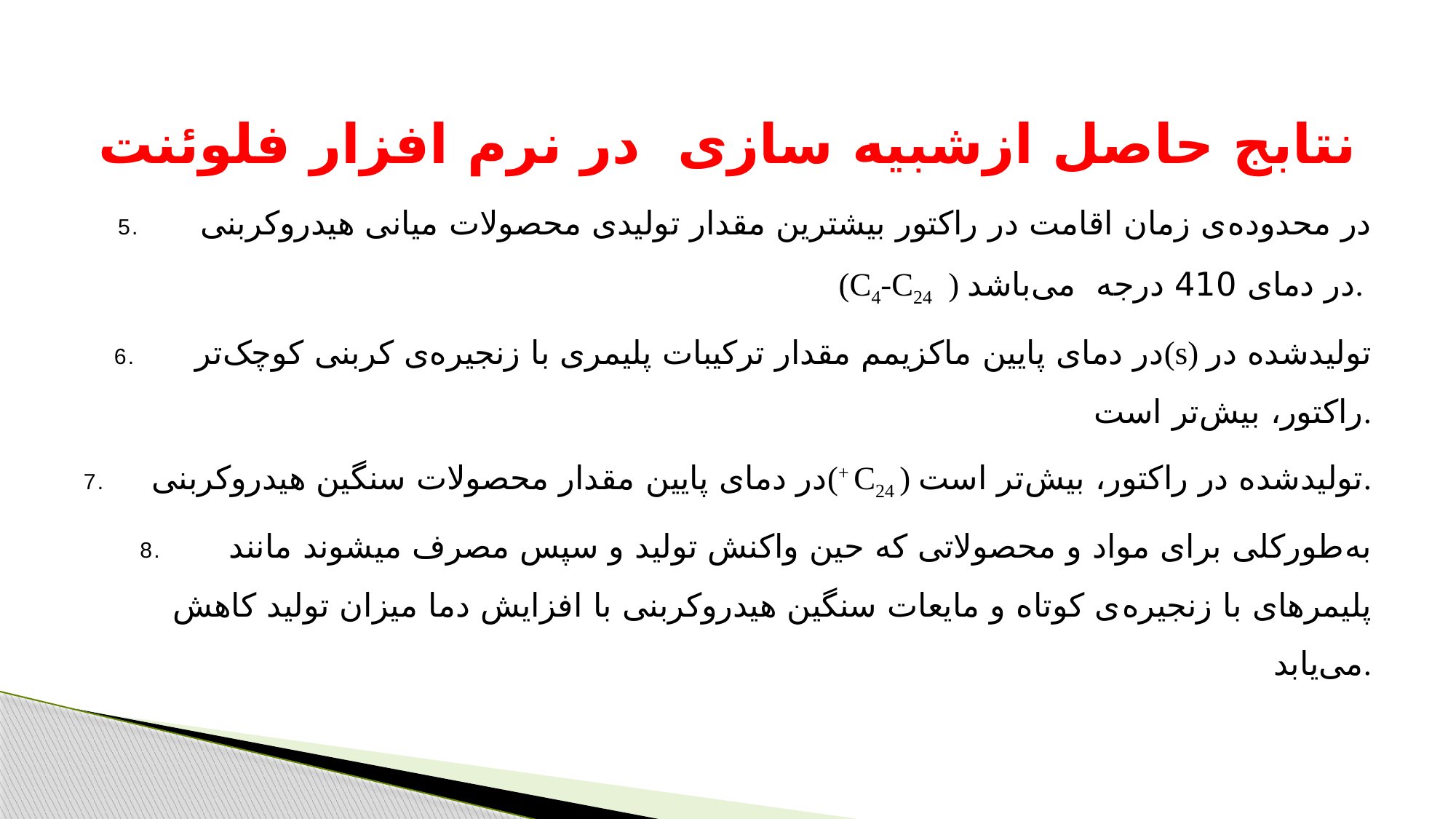

# نتابج حاصل ازشبیه سازی  در نرم افزار فلوئنت
در محدوده‌ی زمان اقامت در راکتور بیشترین مقدار تولیدی محصولات میانی هیدروکربنی (C4-C24  ) در دمای 410 درجه  می‌باشد.
در دمای پایین‌ ماکزیمم مقدار ترکیبات پلیمری با زنجیره‌ی کربنی کوچک‌تر(s) تولیدشده در راکتور، بیش‌تر است.
در دمای پایین‌ مقدار محصولات سنگین هیدروکربنی(+ C24 ) تولیدشده در راکتور، بیش‌تر است.
به‌طورکلی برای مواد و محصولاتی که حین واکنش تولید و سپس مصرف می­شوند مانند پلیمرهای با زنجیره‌ی کوتاه و مایعات سنگین هیدروکربنی با افزایش دما میزان تولید کاهش می‌یابد.